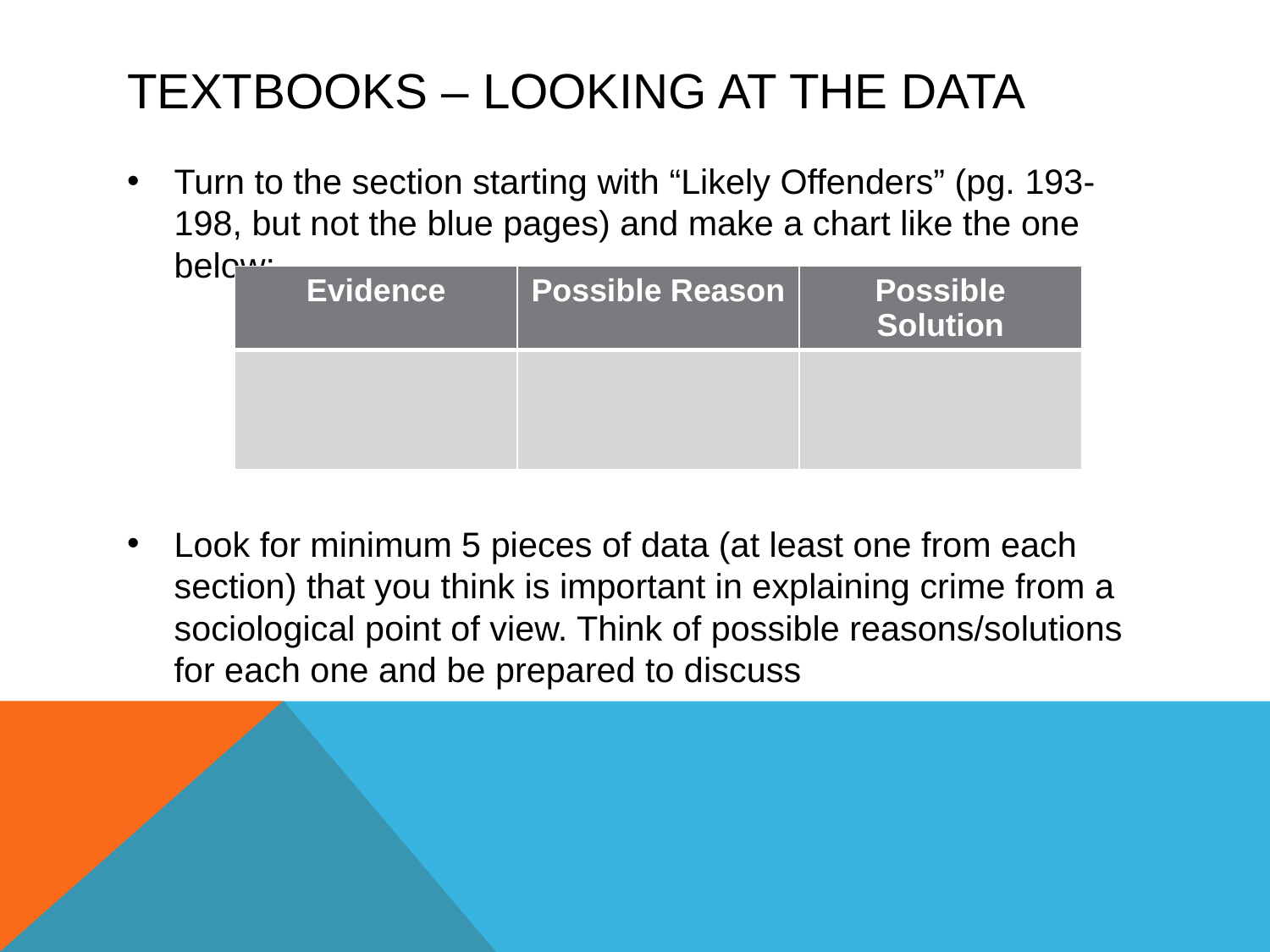

# Textbooks – Looking at the data
Turn to the section starting with “Likely Offenders” (pg. 193-198, but not the blue pages) and make a chart like the one below:

Look for minimum 5 pieces of data (at least one from each section) that you think is important in explaining crime from a sociological point of view. Think of possible reasons/solutions for each one and be prepared to discuss

| Evidence | Possible Reason | Possible Solution |
| --- | --- | --- |
|  |  |  |